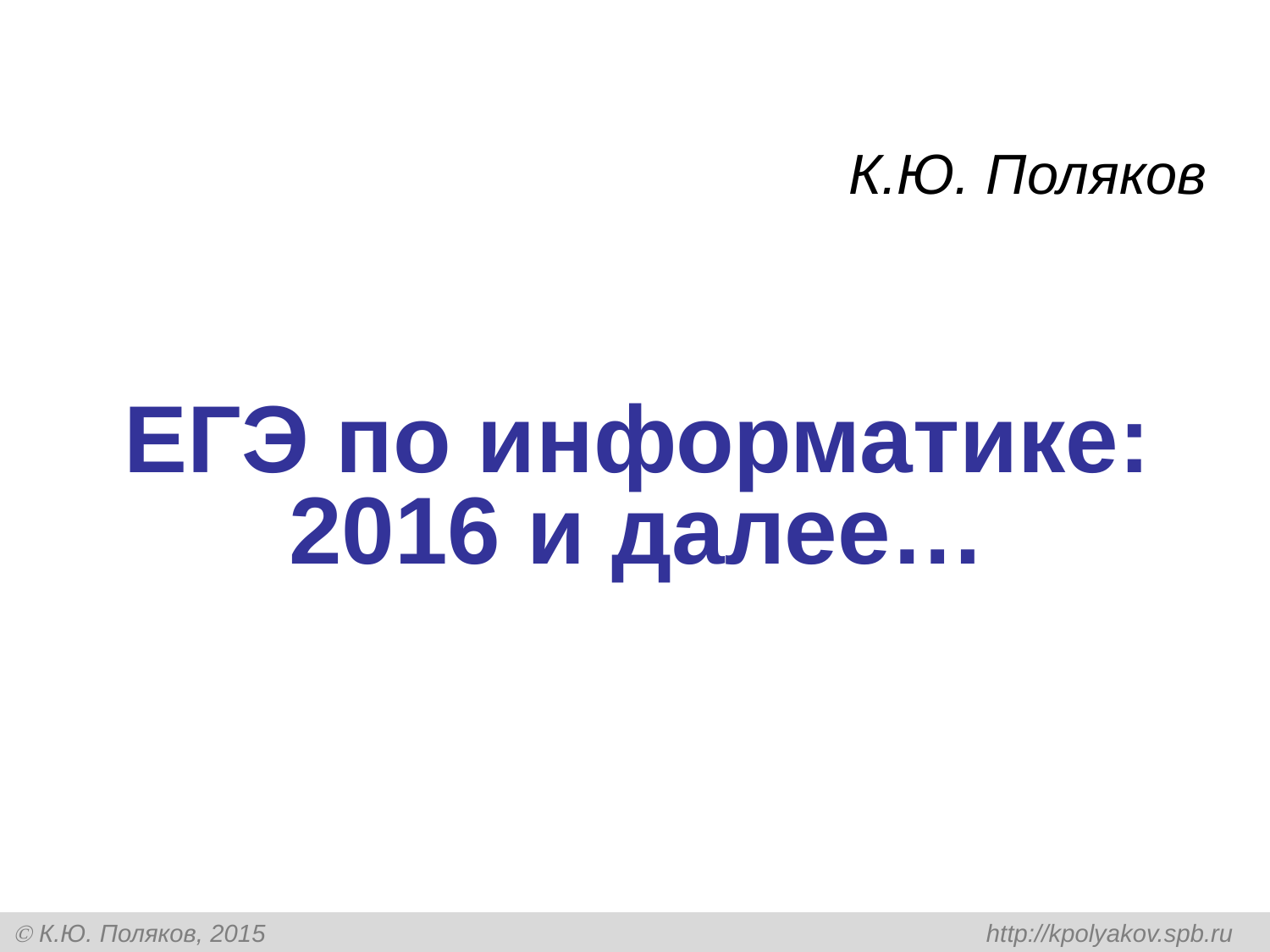

К.Ю. Поляков
# ЕГЭ по информатике: 2016 и далее…